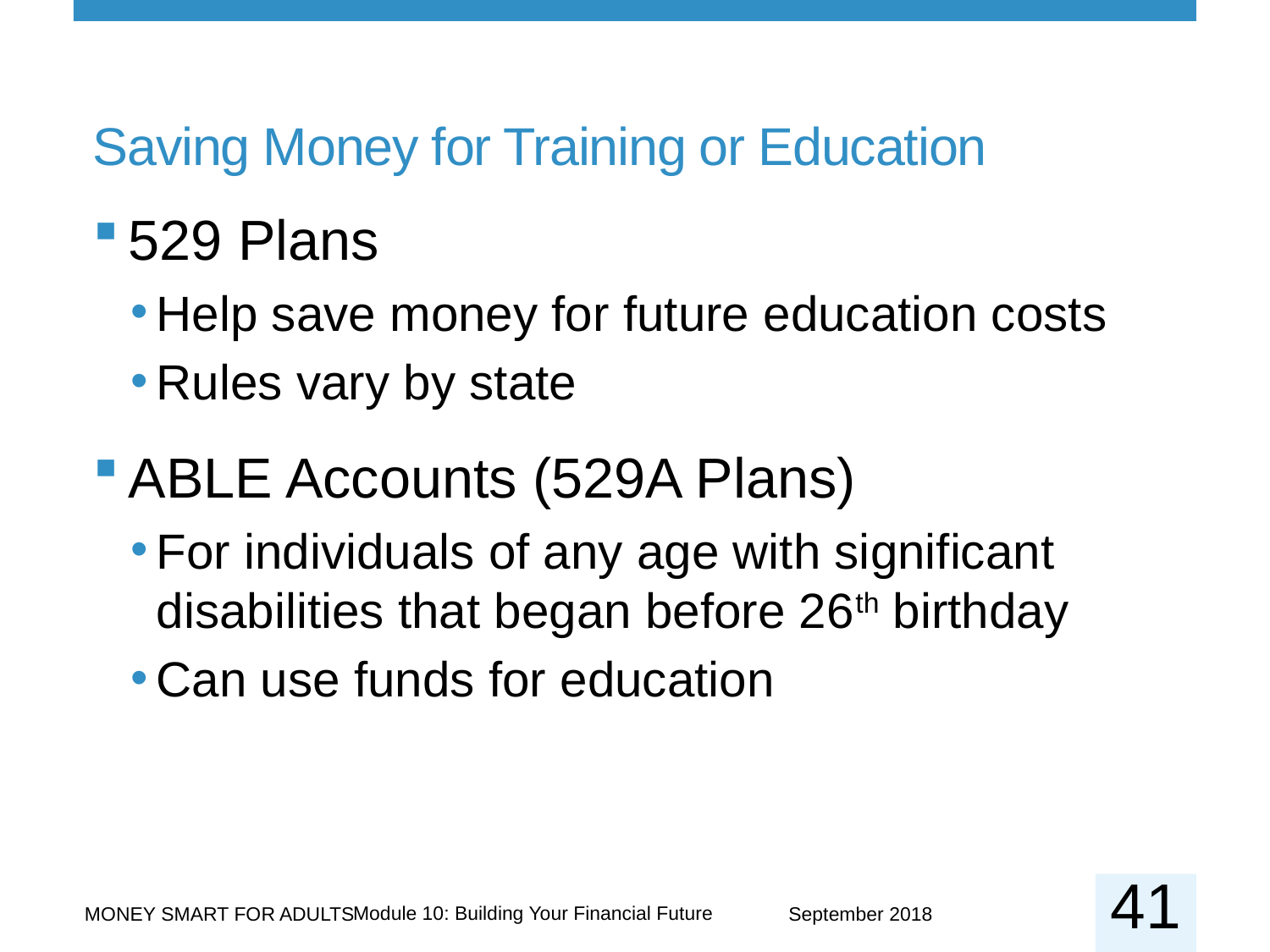

# Saving Money for Training or Education
529 Plans
Help save money for future education costs
Rules vary by state
ABLE Accounts (529A Plans)
For individuals of any age with significant disabilities that began before 26th birthday
Can use funds for education
41